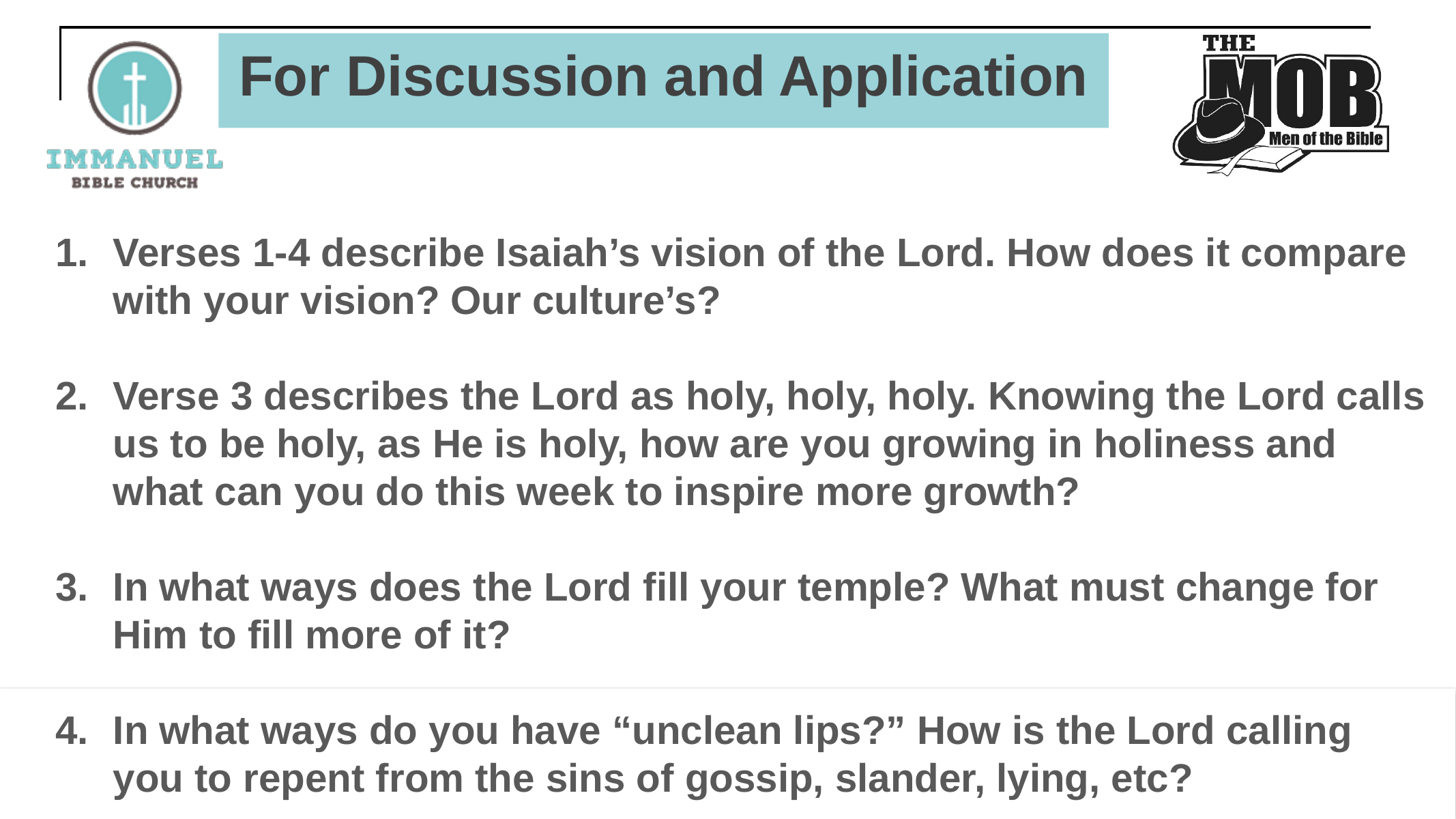

# For Discussion and Application
Verses 1-4 describe Isaiah’s vision of the Lord. How does it compare with your vision? Our culture’s?

Verse 3 describes the Lord as holy, holy, holy. Knowing the Lord calls us to be holy, as He is holy, how are you growing in holiness and what can you do this week to inspire more growth?

In what ways does the Lord fill your temple? What must change for Him to fill more of it?

In what ways do you have “unclean lips?” How is the Lord calling you to repent from the sins of gossip, slander, lying, etc?